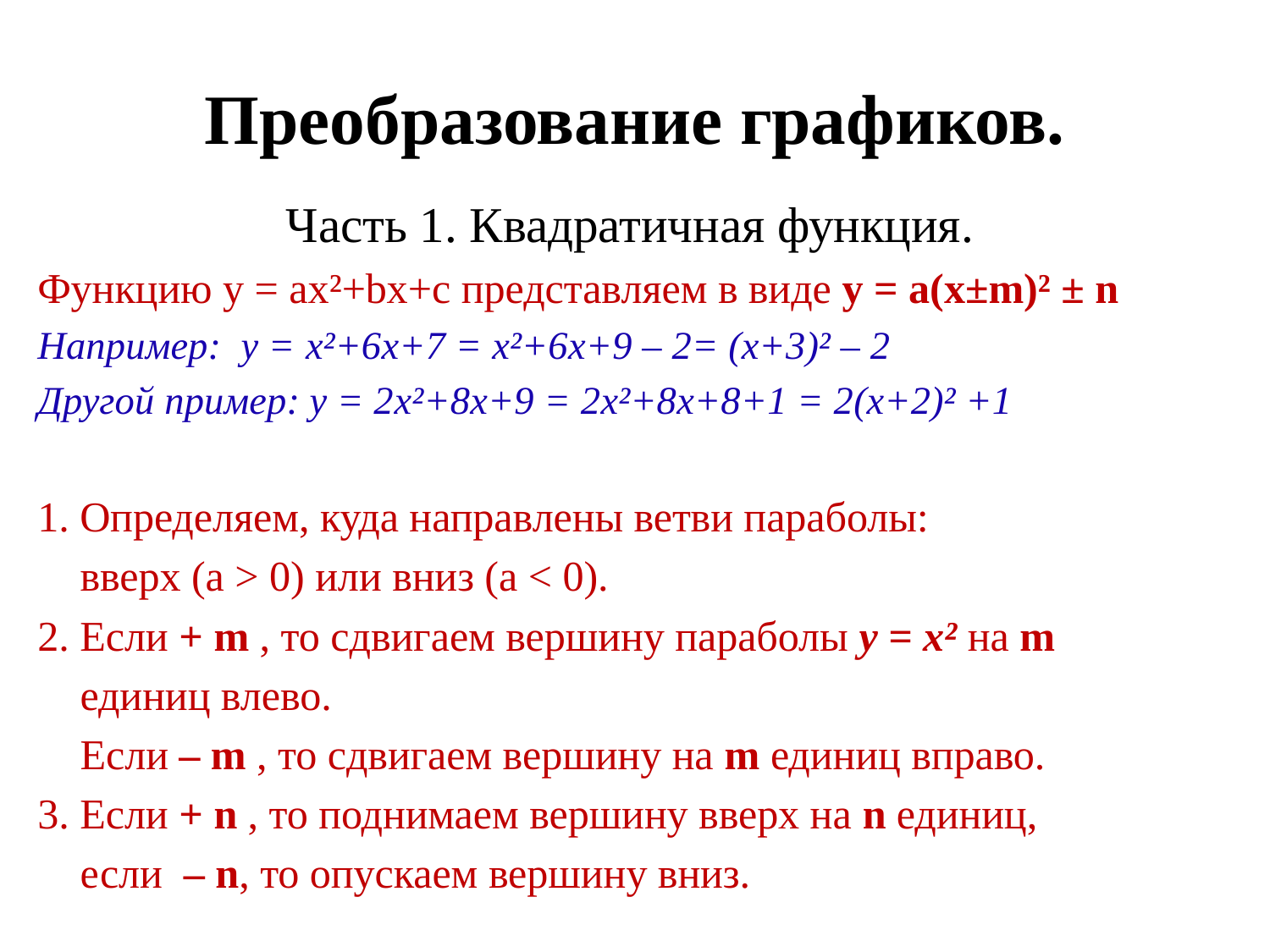

# Преобразование графиков.
Часть 1. Квадратичная функция.
Функцию y = ax²+bx+c представляем в виде у = a(х±m)² ± n
Например:  у = x²+6x+7 = x²+6x+9 – 2= (х+3)² – 2
Другой пример: у = 2x²+8x+9 = 2x²+8x+8+1 = 2(х+2)² +1

1. Определяем, куда направлены ветви параболы:
    вверх (а > 0) или вниз (а < 0).
2. Если + m , то сдвигаем вершину параболы у = х² на m
    единиц влево.
    Если – m , то сдвигаем вершину на m единиц вправо.
3. Если + n , то поднимаем вершину вверх на n единиц,
    если  – n, то опускаем вершину вниз.